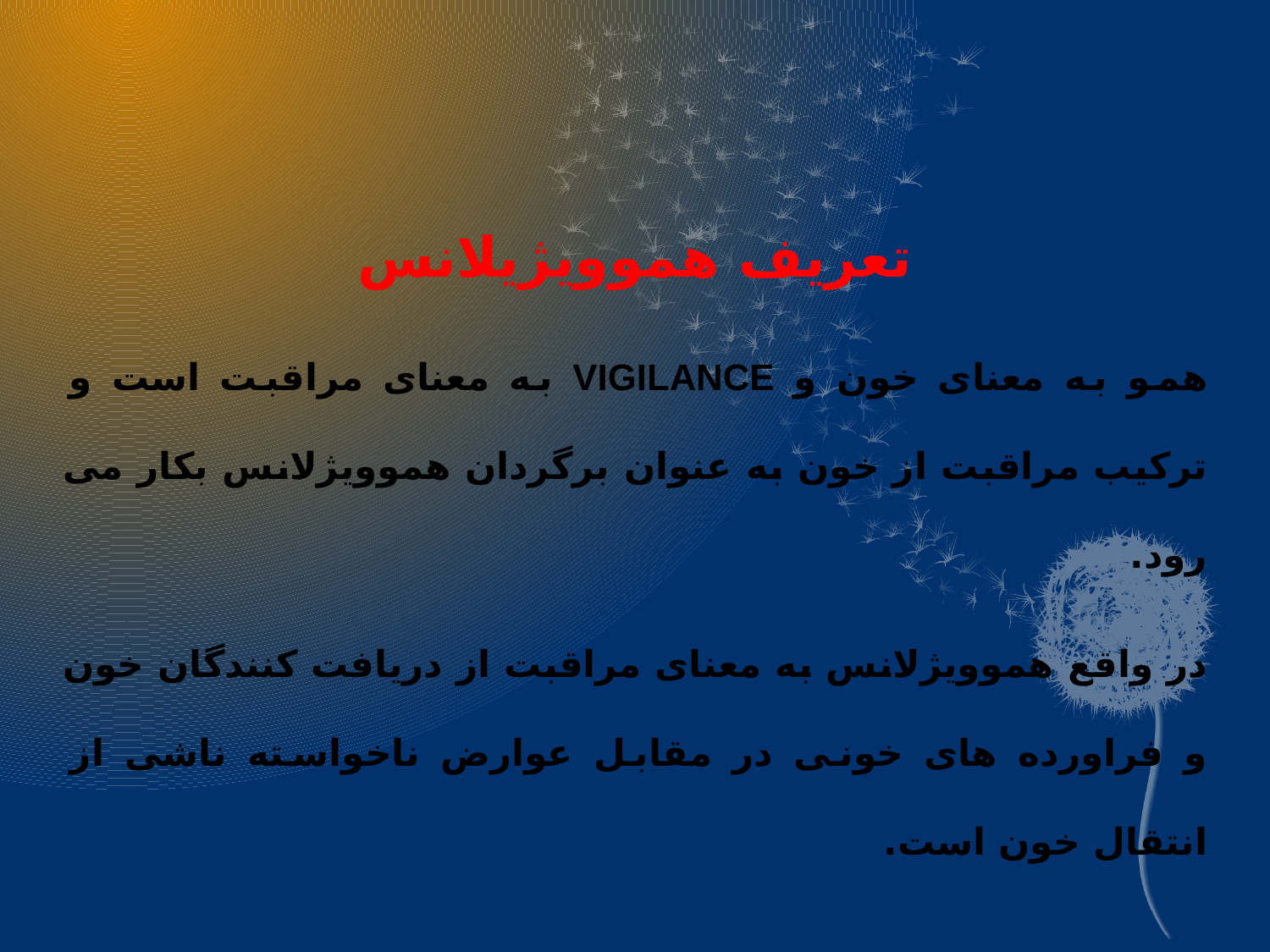

تعريف هموويژيلانس
همو به معنای خون و VIGILANCE به معنای مراقبت است و ترکیب مراقبت از خون به عنوان برگردان هموویژلانس بکار می رود.
در واقع هموویژلانس به معنای مراقبت از دریافت کنندگان خون و فراورده های خونی در مقابل عوارض ناخواسته ناشی از انتقال خون است.